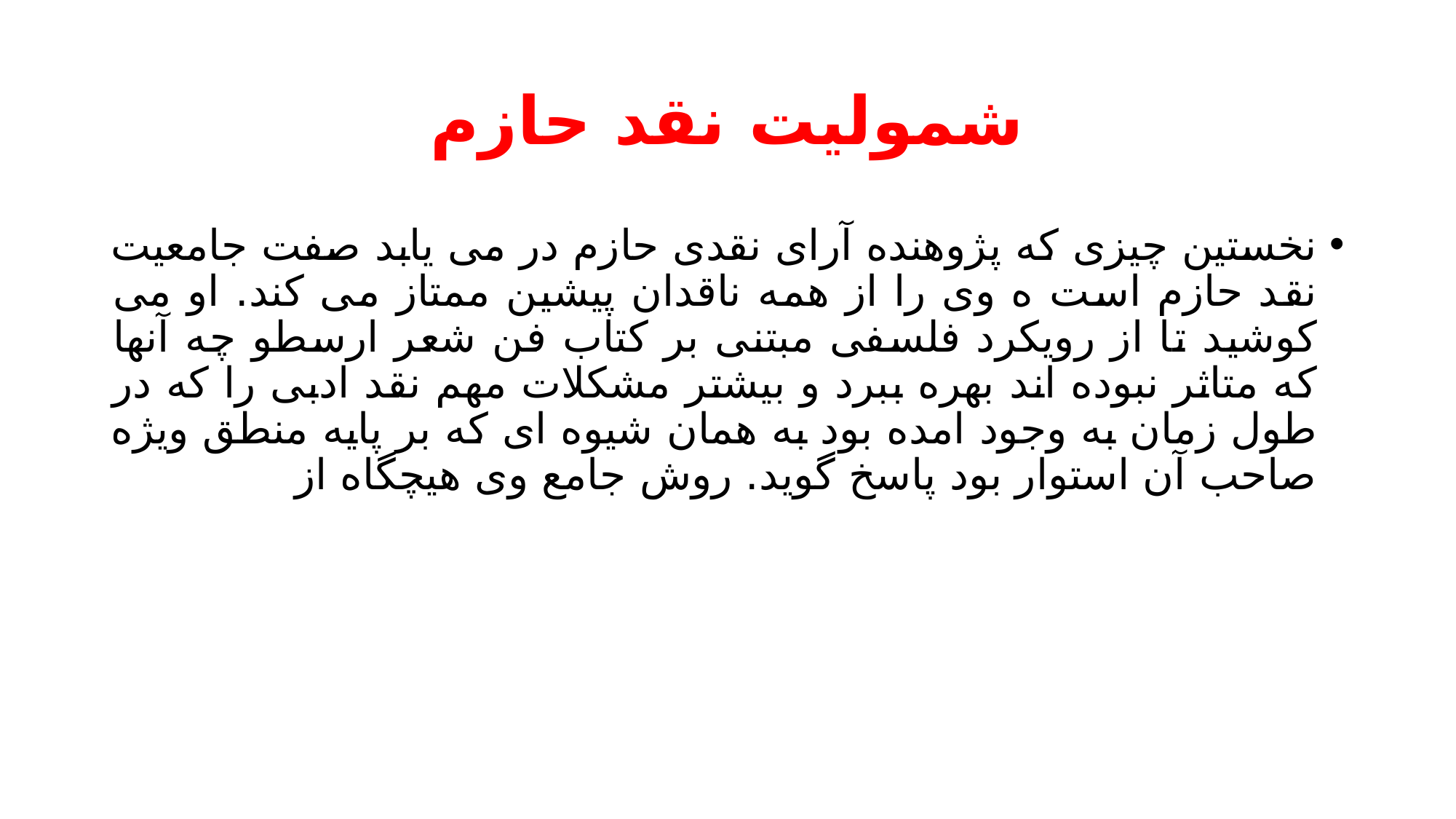

# شمولیت نقد حازم
نخستین چیزی که پژوهنده آرای نقدی حازم در می یابد صفت جامعیت نقد حازم است ه وی را از همه ناقدان پیشین ممتاز می کند. او می کوشید تا از رویکرد فلسفی مبتنی بر کتاب فن شعر ارسطو چه آنها که متاثر نبوده اند بهره ببرد و بیشتر مشکلات مهم نقد ادبی را که در طول زمان به وجود امده بود به همان شیوه ای که بر پایه منطق ویژه صاحب آن استوار بود پاسخ گوید. روش جامع وی هیچگاه از